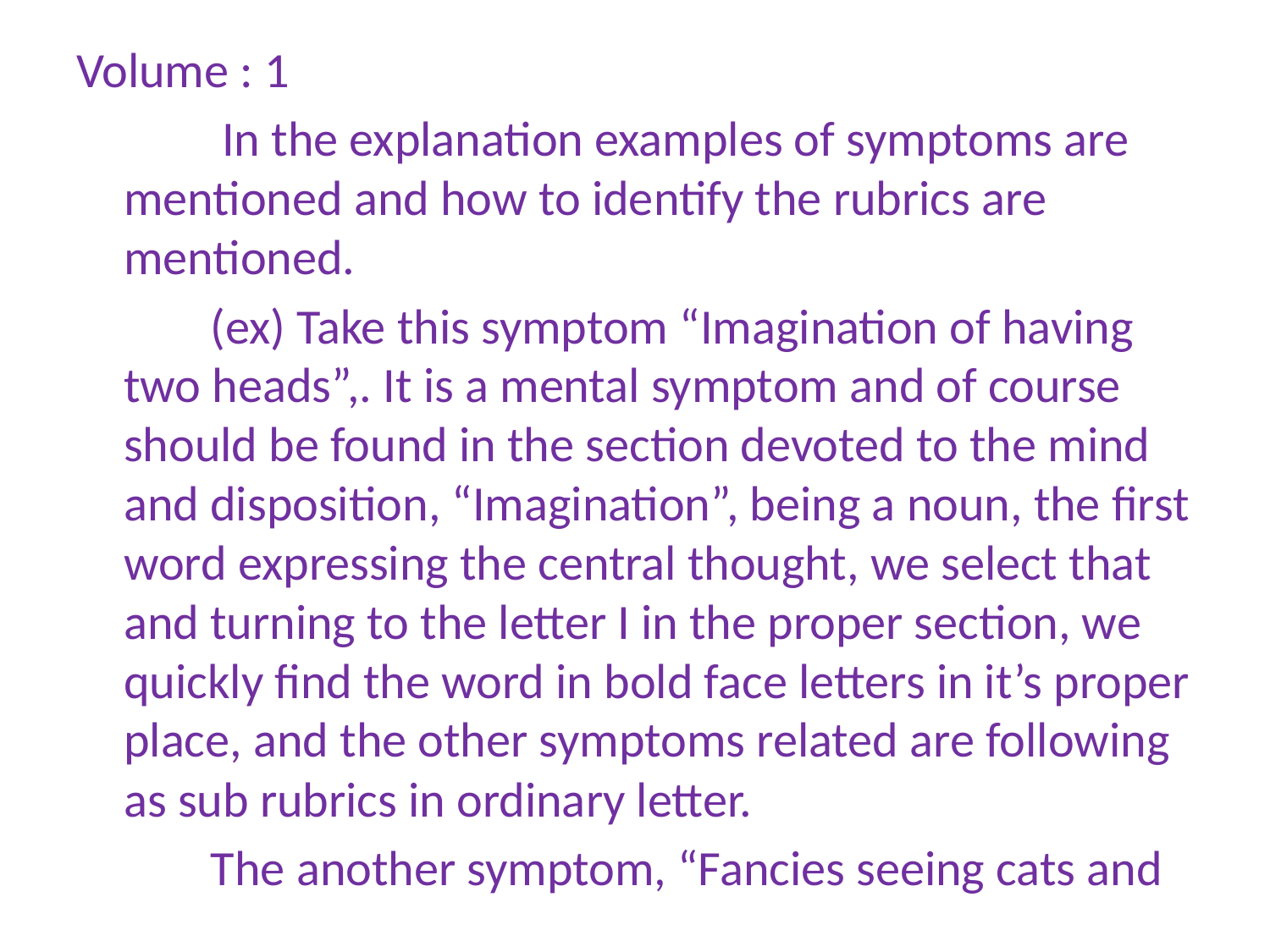

Volume : 1
             In the explanation examples of symptoms are mentioned and how to identify the rubrics are mentioned.
            (ex) Take this symptom “Imagination of having two heads”,. It is a mental symptom and of course should be found in the section devoted to the mind and disposition, “Imagination”, being a noun, the first word expressing the central thought, we select that and turning to the letter I in the proper section, we quickly find the word in bold face letters in it’s proper place, and the other symptoms related are following as sub rubrics in ordinary letter.
            The another symptom, “Fancies seeing cats and